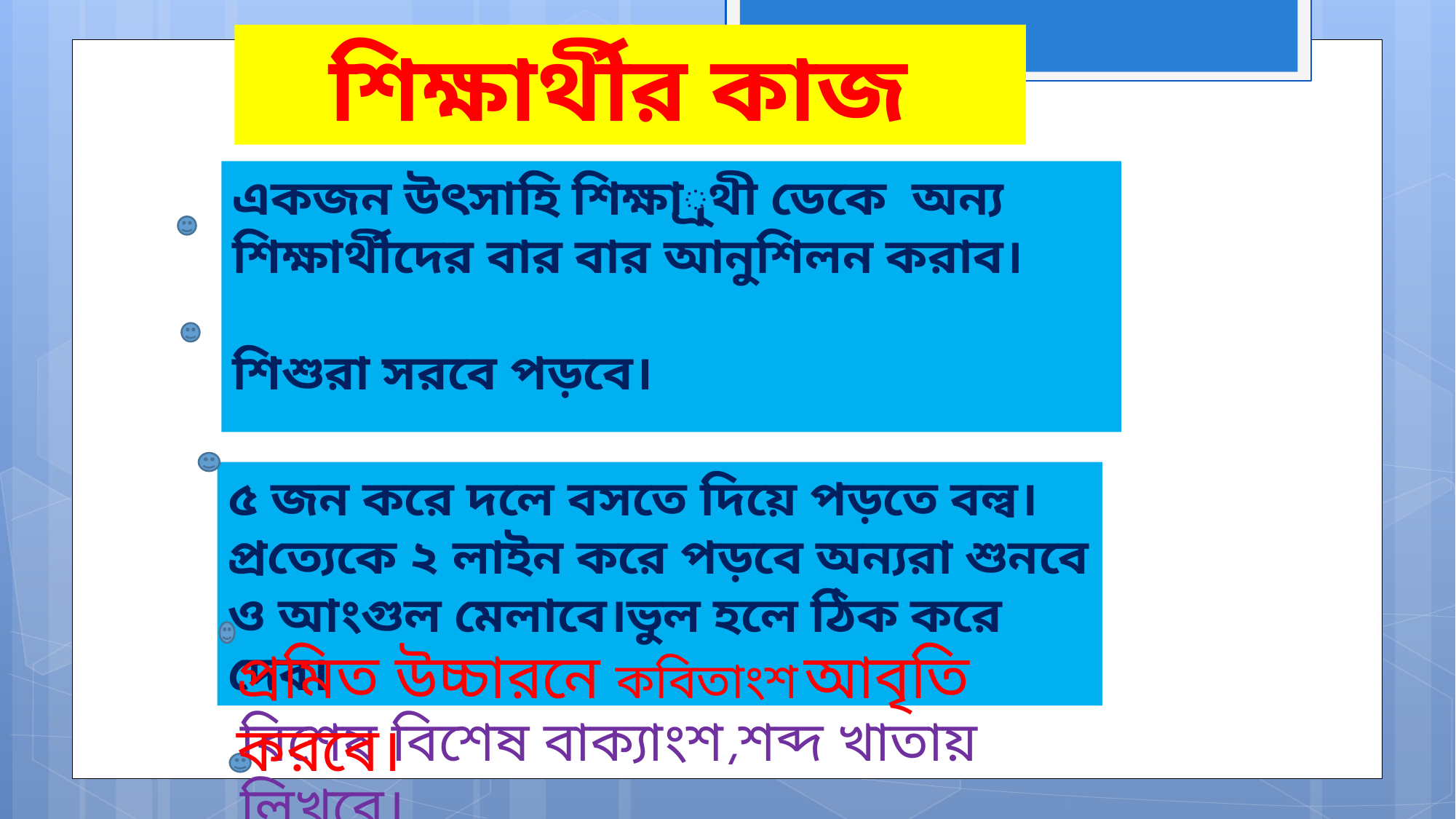

শিক্ষার্থীর কাজ
একজন উৎসাহি শিক্ষা্র্থী ডেকে  অন্য শিক্ষার্থীদের বার বার আনুশিলন করাব।

শিশুরা সরবে পড়বে।

৫ জন করে দলে বসতে দিয়ে পড়তে বল্ব।প্রত্যেকে ২ লাইন করে পড়বে অন্যরা শুনবে ও আংগুল মেলাবে।ভুল হলে ঠিক করে দেব।

প্রমিত উচ্চারনে কবিতাংশ আবৃতি করবে।
বিশেষ বিশেষ বাক্যাংশ,শব্দ খাতায় লিখবে।